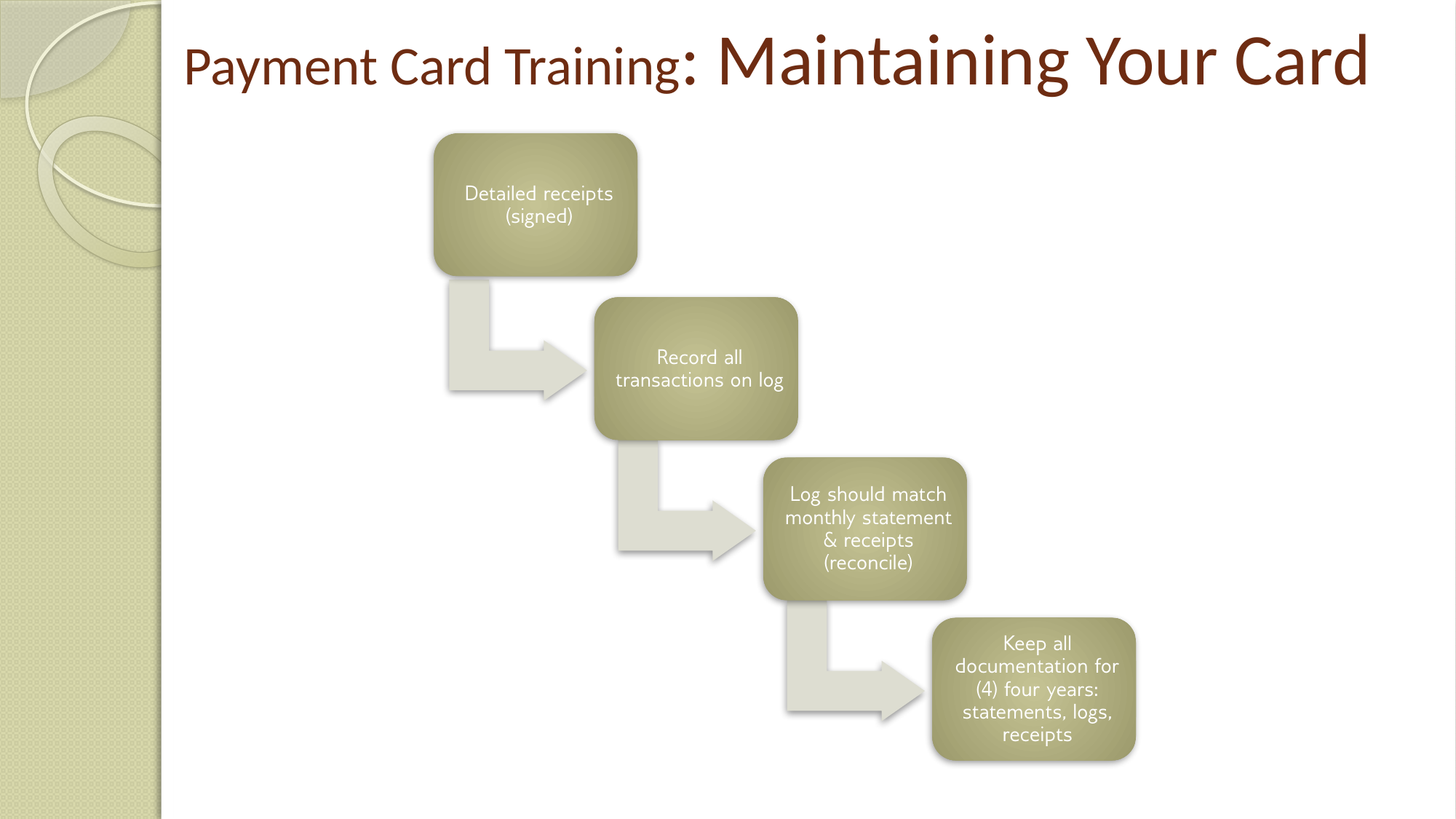

# Payment Card Training: Maintaining Your Card
Detailed receipts (signed)
Record all transactions on log
Log should match monthly statement & receipts (reconcile)
Keep all documentation for (4) four years: statements, logs, receipts